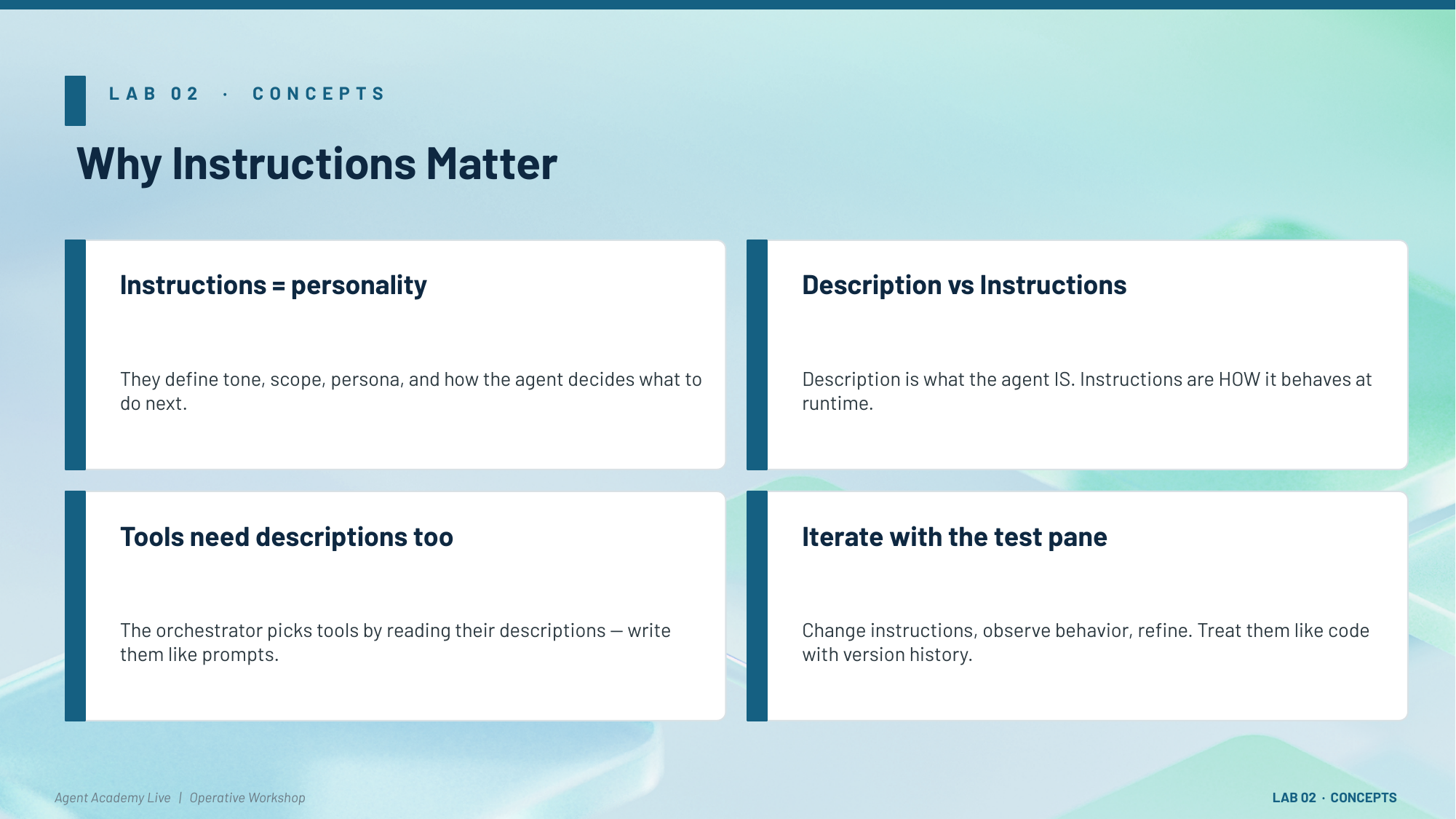

LAB 02  ·  CONCEPTS

Why Instructions Matter

Instructions = personality
Description vs Instructions
They define tone, scope, persona, and how the agent decides what to do next.
Description is what the agent IS. Instructions are HOW it behaves at runtime.

Tools need descriptions too
Iterate with the test pane
The orchestrator picks tools by reading their descriptions — write them like prompts.
Change instructions, observe behavior, refine. Treat them like code with version history.
Agent Academy Live   |   Operative Workshop
LAB 02  ·  CONCEPTS